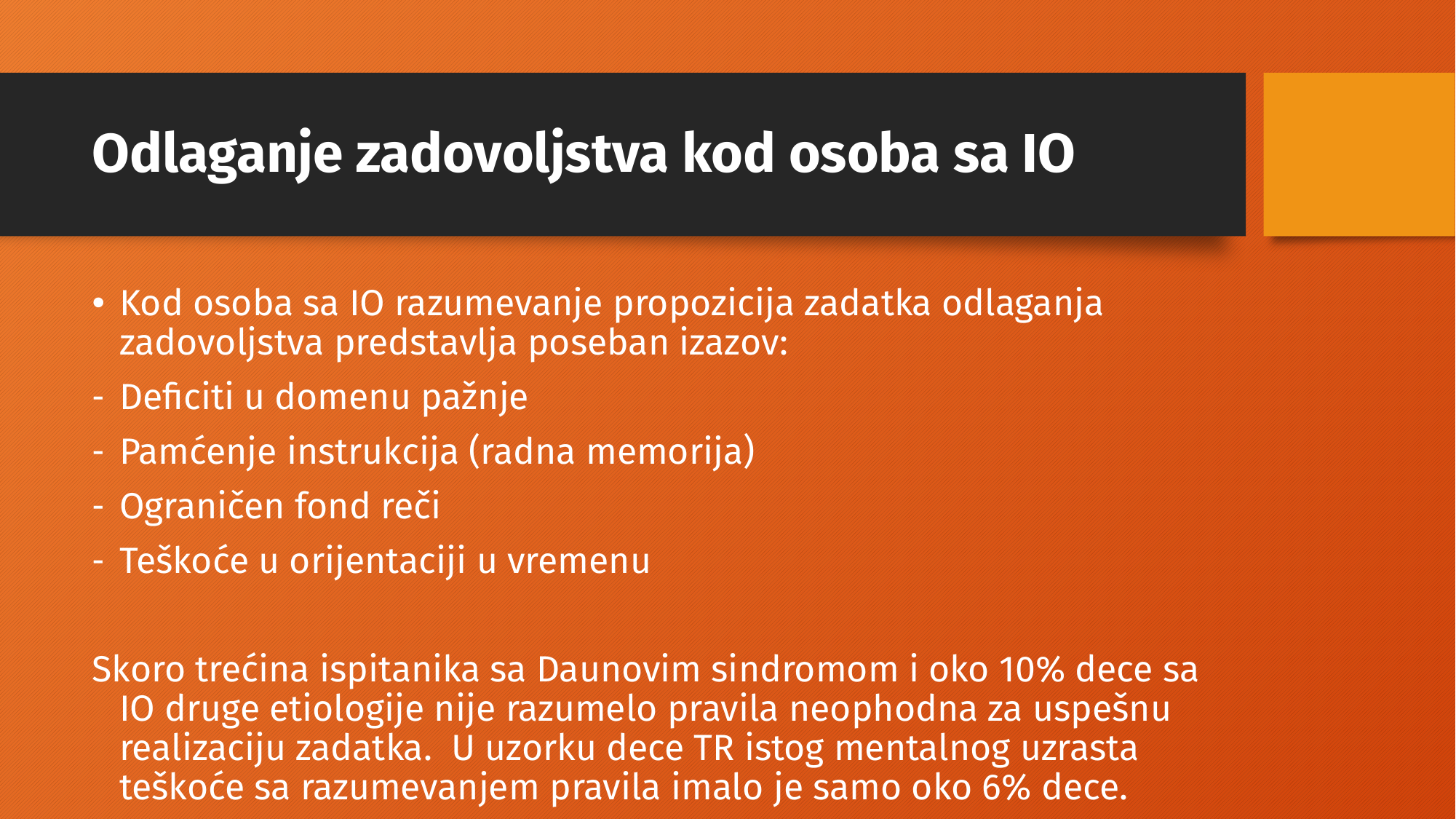

# Odlaganje zadovoljstva kod osoba sa IO
Kod osoba sa IO razumevanje propozicija zadatka odlaganja zadovoljstva predstavlja poseban izazov:
Deficiti u domenu pažnje
Pamćenje instrukcija (radna memorija)
Ograničen fond reči
Teškoće u orijentaciji u vremenu

Skoro trećina ispitanika sa Daunovim sindromom i oko 10% dece sa IO druge etiologije nije razumelo pravila neophodna za uspešnu realizaciju zadatka.  U uzorku dece TR istog mentalnog uzrasta teškoće sa razumevanjem pravila imalo je samo oko 6% dece.